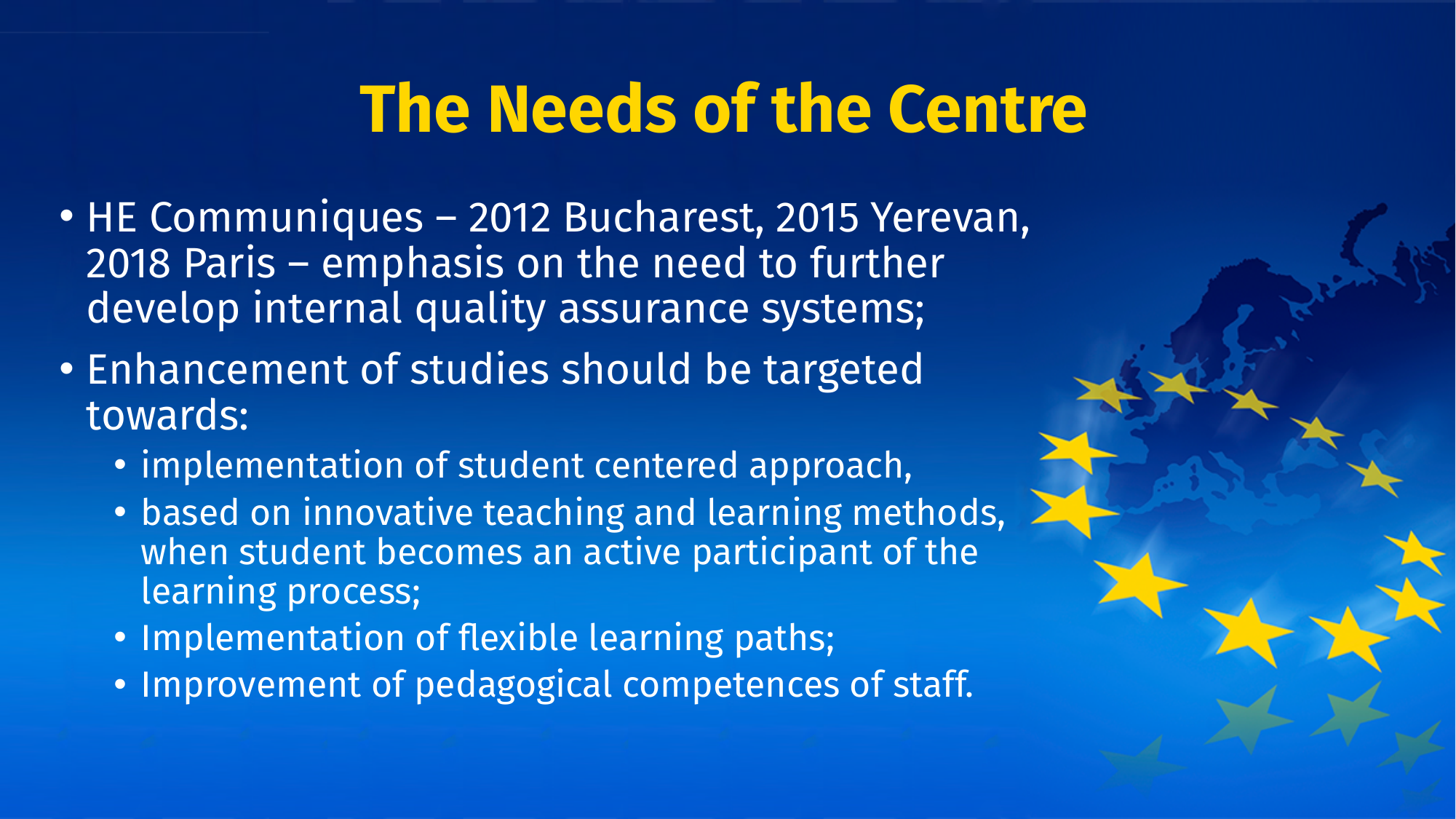

# The Needs of the Centre
HE Communiques – 2012 Bucharest, 2015 Yerevan, 2018 Paris – emphasis on the need to further develop internal quality assurance systems;
Enhancement of studies should be targeted towards:
implementation of student centered approach,
based on innovative teaching and learning methods, when student becomes an active participant of the learning process;
Implementation of flexible learning paths;
Improvement of pedagogical competences of staff.